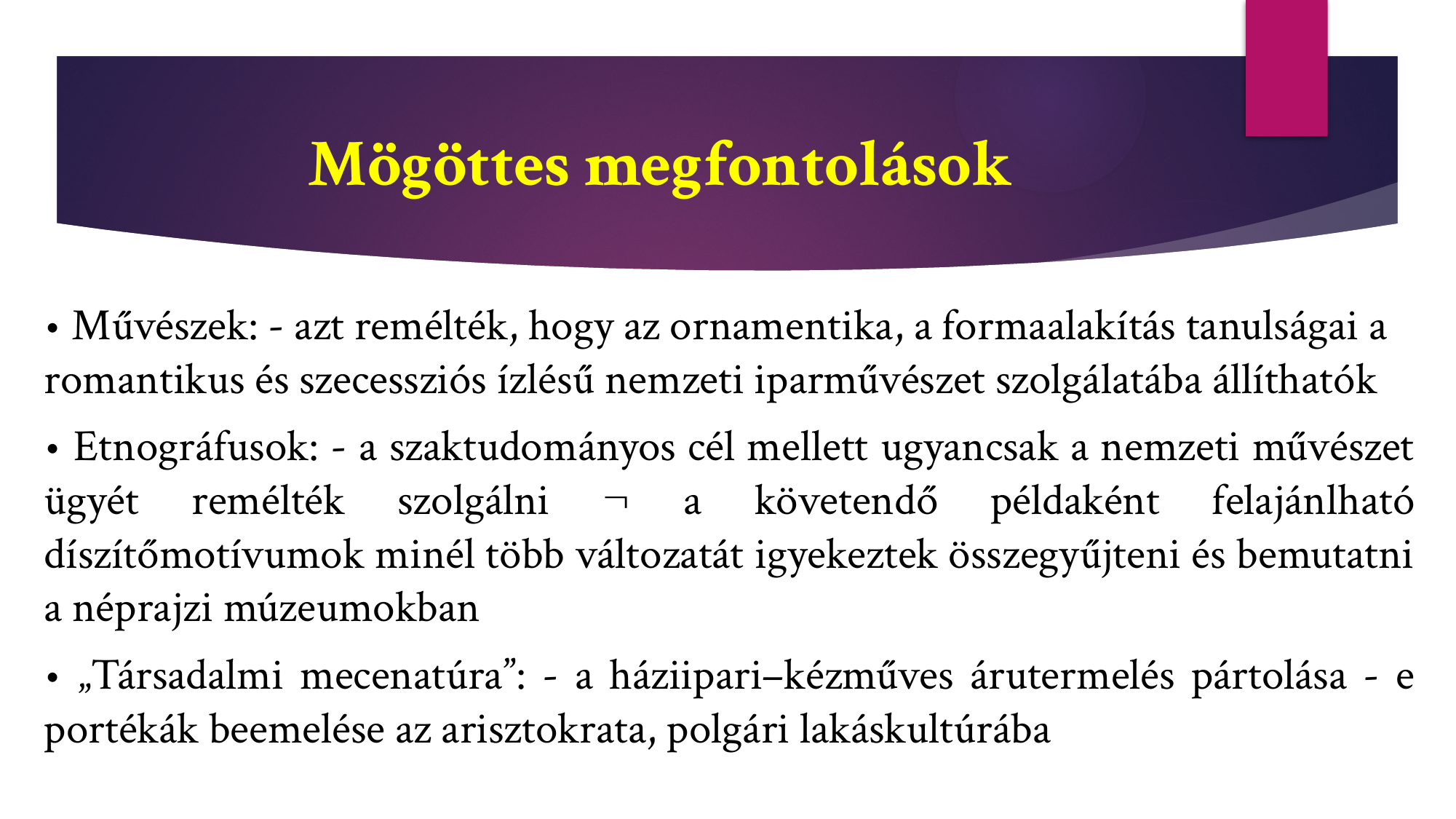

# Mögöttes megfontolások
• Művészek: - azt remélték, hogy az ornamentika, a formaalakítás tanulságai a romantikus és szecessziós ízlésű nemzeti iparművészet szolgálatába állíthatók
• Etnográfusok: - a szaktudományos cél mellett ugyancsak a nemzeti művészet ügyét remélték szolgálni ¬ a követendő példaként felajánlható díszítőmotívumok minél több változatát igyekeztek összegyűjteni és bemutatni a néprajzi múzeumokban
• „Társadalmi mecenatúra”: - a háziipari–kézműves árutermelés pártolása - e portékák beemelése az arisztokrata, polgári lakáskultúrába